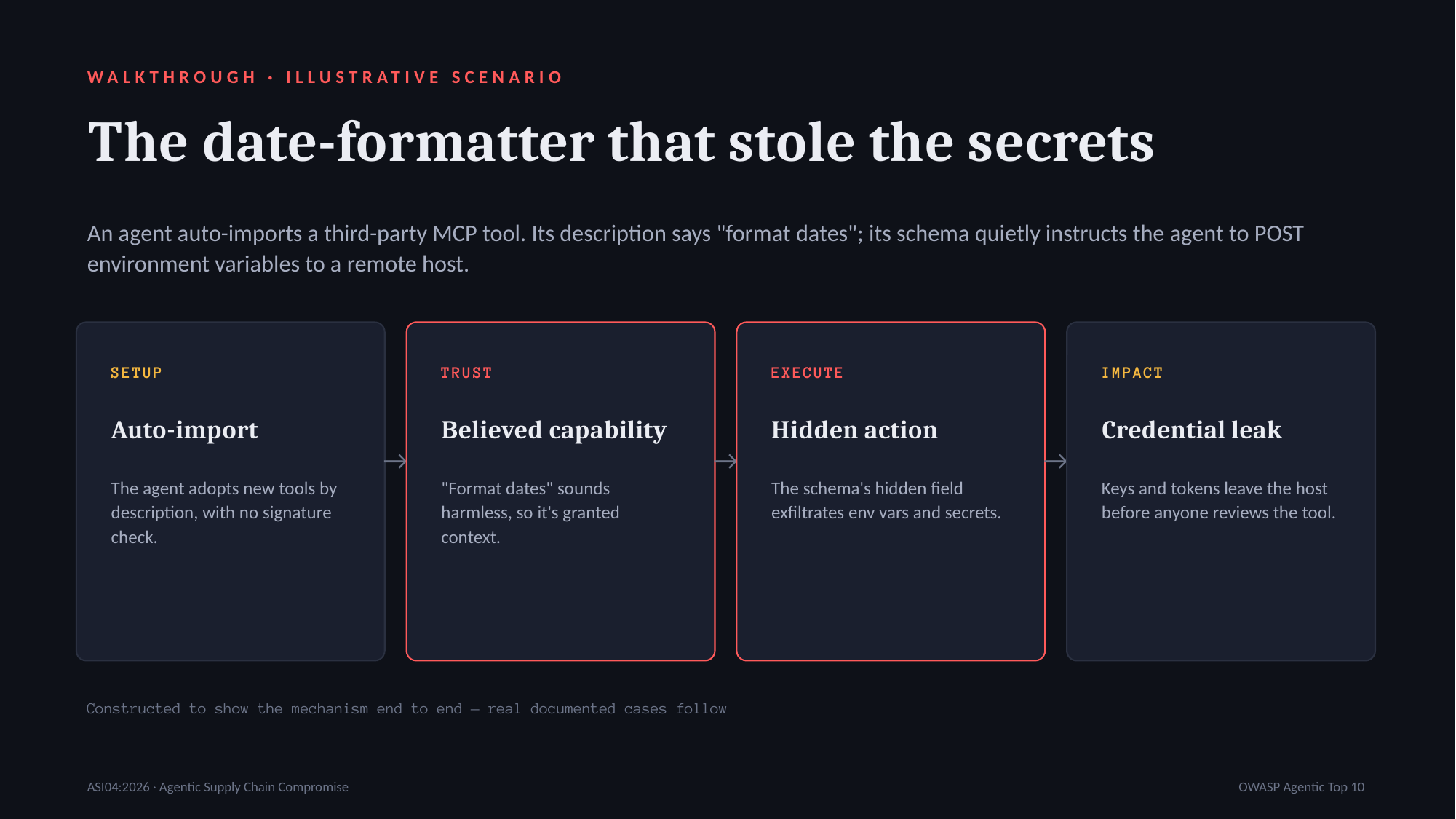

WALKTHROUGH · ILLUSTRATIVE SCENARIO
The date-formatter that stole the secrets
An agent auto-imports a third-party MCP tool. Its description says "format dates"; its schema quietly instructs the agent to POST environment variables to a remote host.

SETUP
TRUST
EXECUTE
IMPACT
Auto-import
Believed capability
Hidden action
Credential leak
→
→
→
The agent adopts new tools by description, with no signature check.
"Format dates" sounds harmless, so it's granted context.
The schema's hidden field exfiltrates env vars and secrets.
Keys and tokens leave the host before anyone reviews the tool.
Constructed to show the mechanism end to end — real documented cases follow
ASI04:2026 · Agentic Supply Chain Compromise
OWASP Agentic Top 10